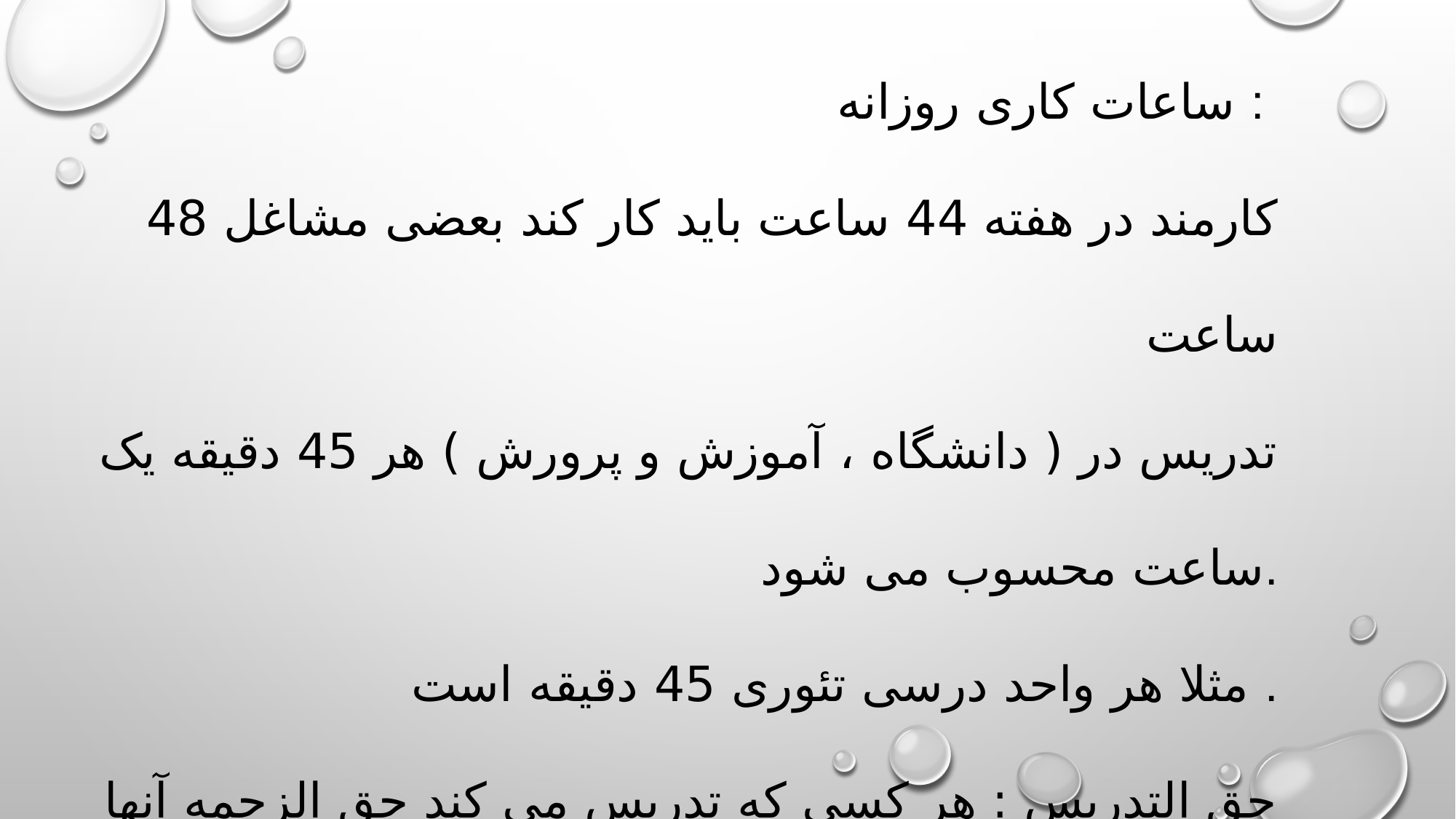

ساعات کاری روزانه :
کارمند در هفته 44 ساعت باید کار کند بعضی مشاغل 48 ساعت
تدریس در ( دانشگاه ، آموزش و پرورش ) هر 45 دقیقه یک ساعت محسوب می شود.
مثلا هر واحد درسی تئوری 45 دقیقه است .
حق التدریس : هر کسی که تدریس می کند حق الزحمه آنها بصورت ساعت تدریس پرداخت می شود .